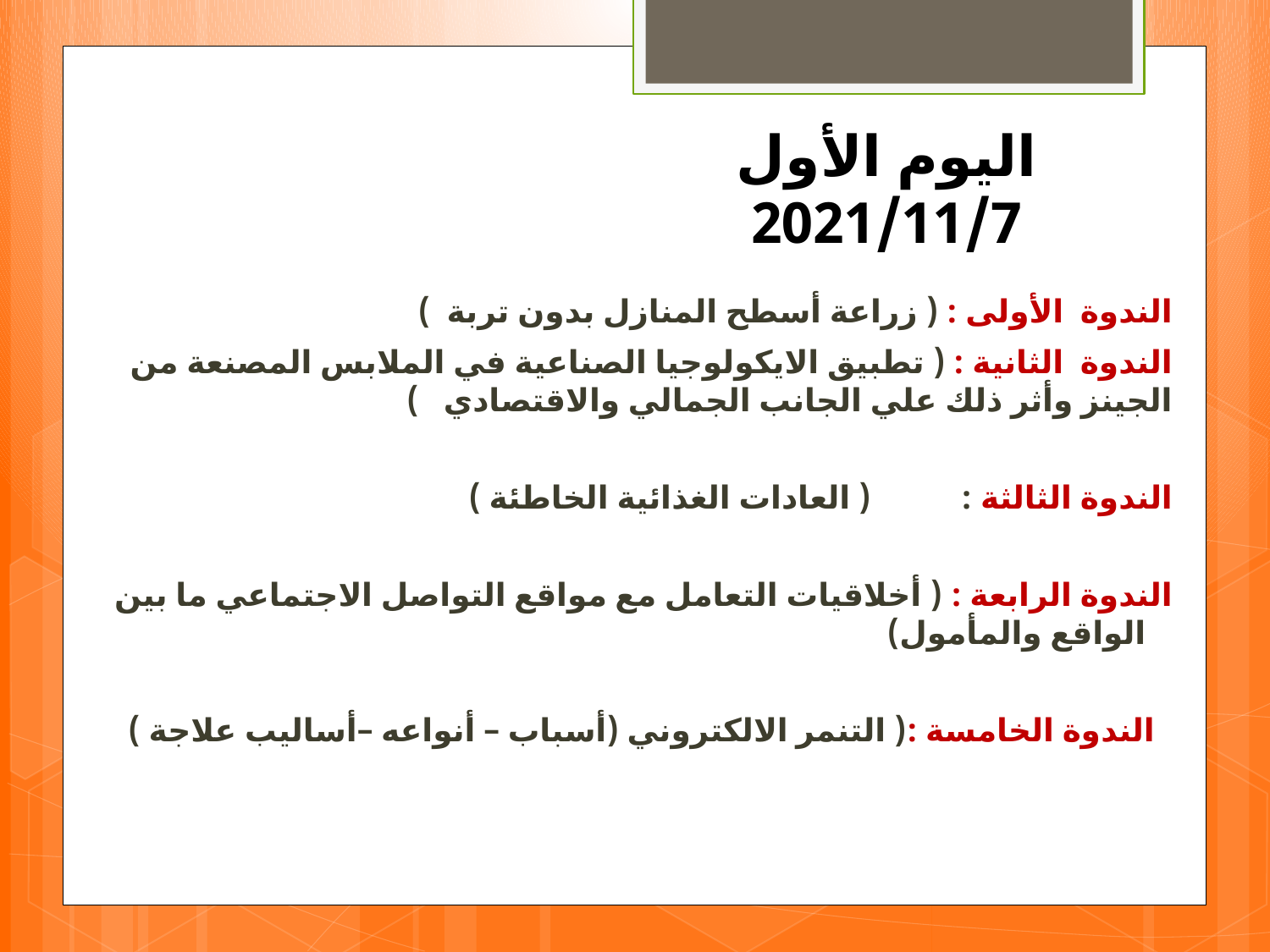

اليوم الأول
2021/11/7
 الندوة  الأولى : ( زراعة أسطح المنازل بدون تربة  )
الندوة  الثانية : ( تطبيق الايكولوجيا الصناعية في الملابس المصنعة من الجينز وأثر ذلك علي الجانب الجمالي والاقتصادي   )

الندوة الثالثة :           ( العادات الغذائية الخاطئة )

الندوة الرابعة : ( أخلاقيات التعامل مع مواقع التواصل الاجتماعي ما بين الواقع والمأمول)

الندوة الخامسة :( التنمر الالكتروني (أسباب – أنواعه –أساليب علاجة )